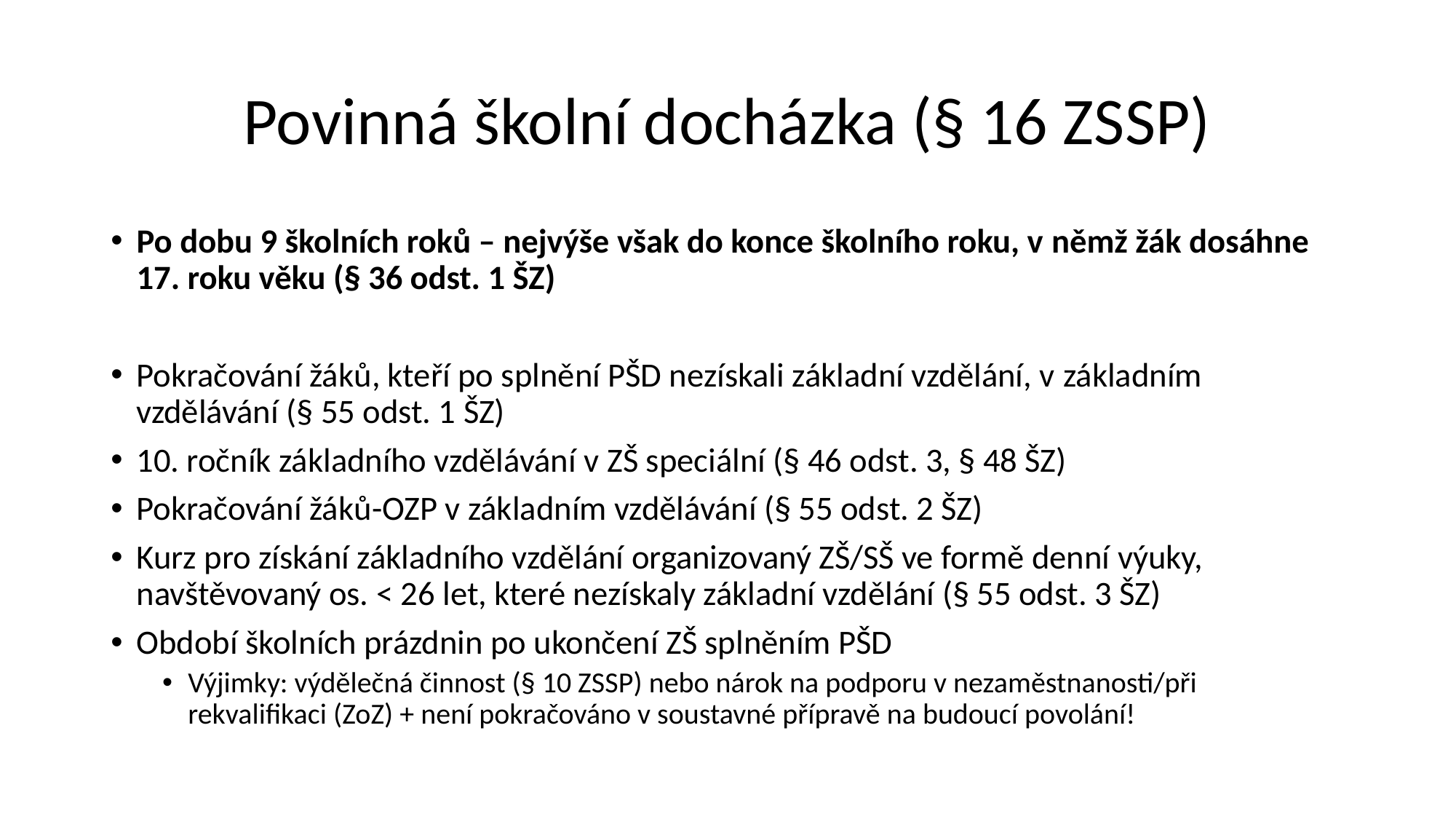

# Povinná školní docházka (§ 16 ZSSP)
Po dobu 9 školních roků – nejvýše však do konce školního roku, v němž žák dosáhne 17. roku věku (§ 36 odst. 1 ŠZ)

Pokračování žáků, kteří po splnění PŠD nezískali základní vzdělání, v základním vzdělávání (§ 55 odst. 1 ŠZ)
10. ročník základního vzdělávání v ZŠ speciální (§ 46 odst. 3, § 48 ŠZ)
Pokračování žáků-OZP v základním vzdělávání (§ 55 odst. 2 ŠZ)
Kurz pro získání základního vzdělání organizovaný ZŠ/SŠ ve formě denní výuky, navštěvovaný os. < 26 let, které nezískaly základní vzdělání (§ 55 odst. 3 ŠZ)
Období školních prázdnin po ukončení ZŠ splněním PŠD
Výjimky: výdělečná činnost (§ 10 ZSSP) nebo nárok na podporu v nezaměstnanosti/při rekvalifikaci (ZoZ) + není pokračováno v soustavné přípravě na budoucí povolání!